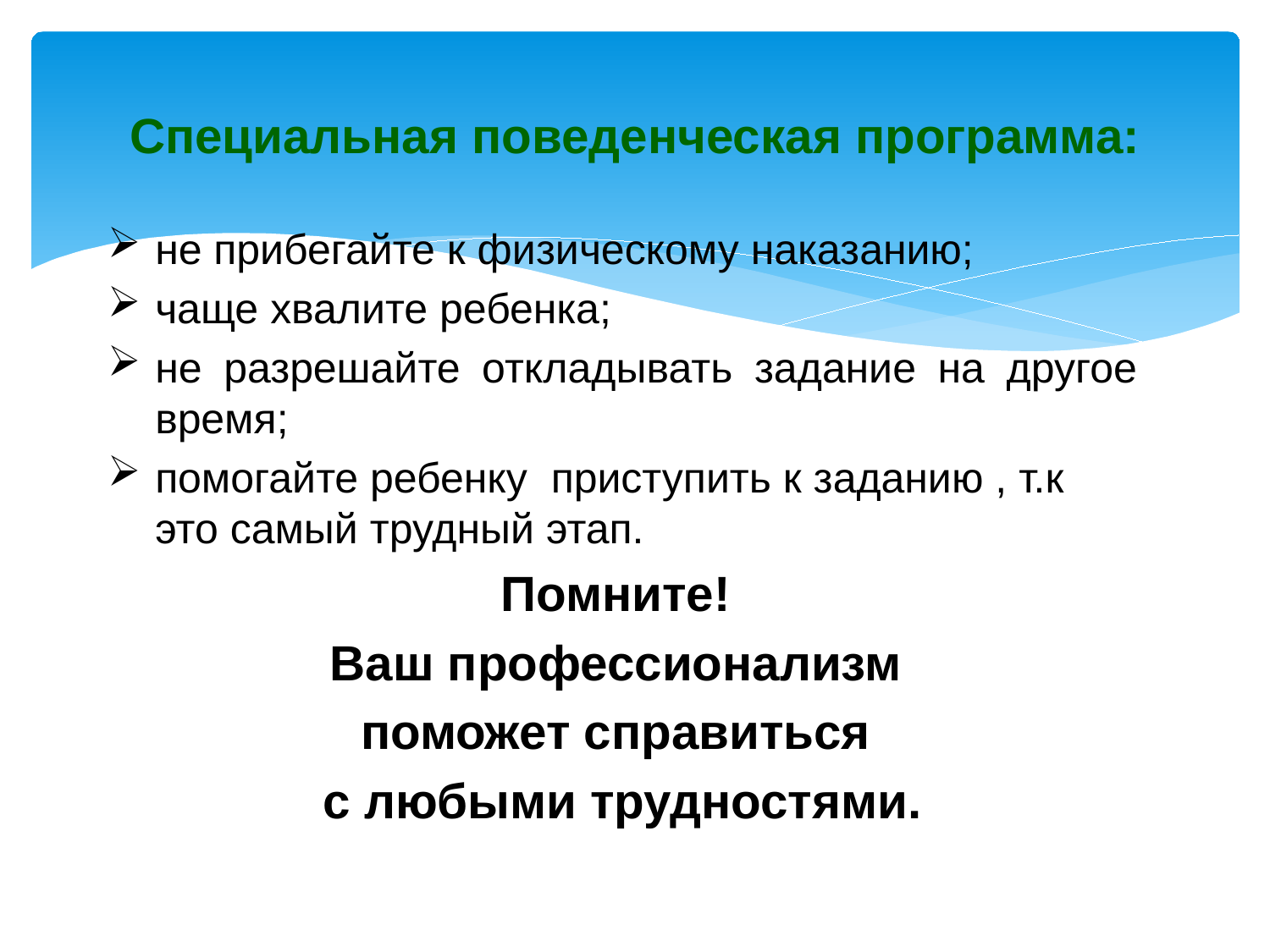

# Специальная поведенческая программа:
не прибегайте к физическому наказанию;
чаще хвалите ребенка;
не разрешайте откладывать задание на другое время;
помогайте ребенку  приступить к заданию , т.к это самый трудный этап.
Помните!
Ваш профессионализм
поможет справиться
с любыми трудностями.